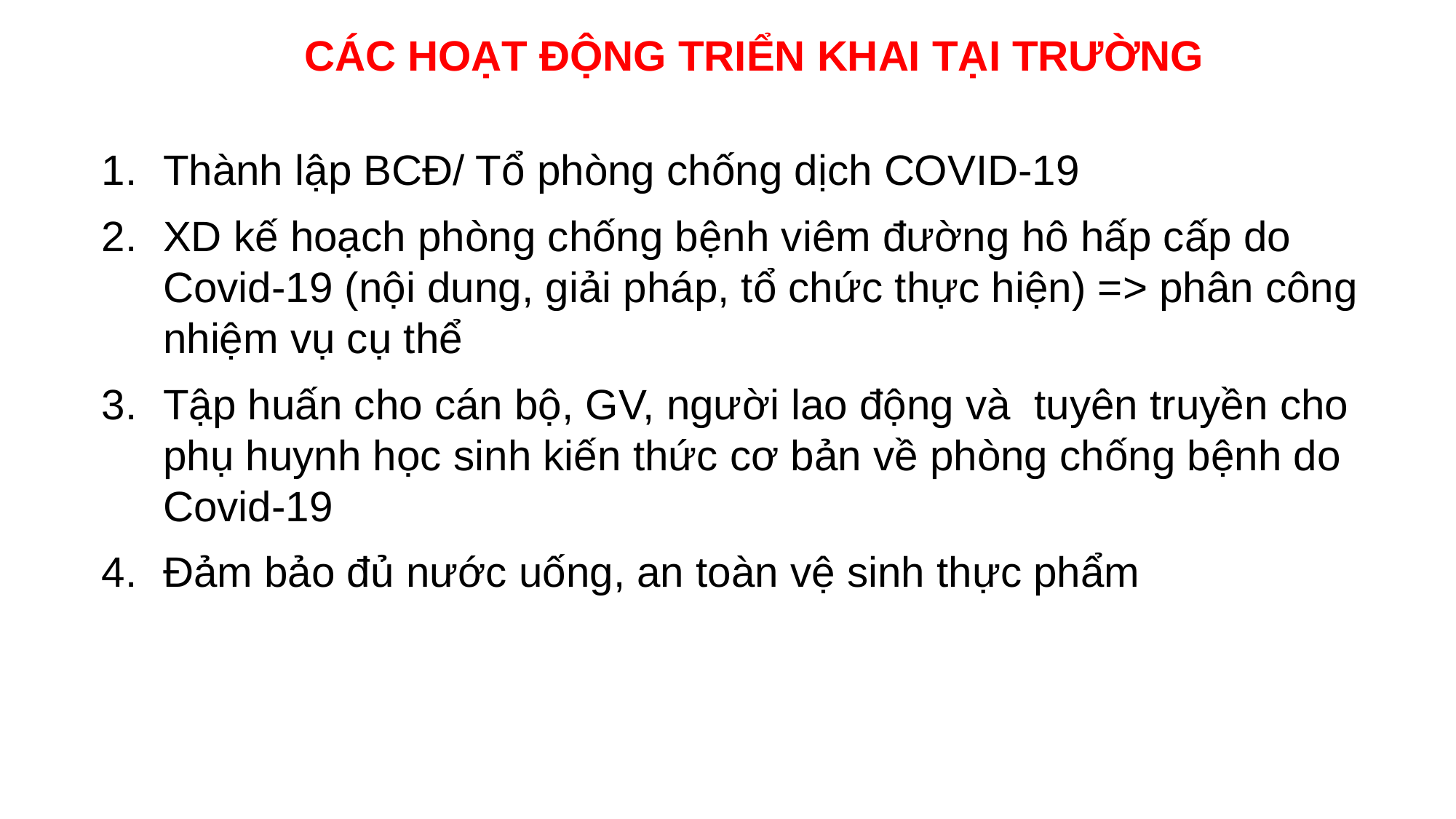

# CÁC HOẠT ĐỘNG TRIỂN KHAI TẠI TRƯỜNG
Thành lập BCĐ/ Tổ phòng chống dịch COVID-19
XD kế hoạch phòng chống bệnh viêm đường hô hấp cấp do Covid-19 (nội dung, giải pháp, tổ chức thực hiện) => phân công nhiệm vụ cụ thể
Tập huấn cho cán bộ, GV, người lao động và  tuyên truyền cho phụ huynh học sinh kiến thức cơ bản về phòng chống bệnh do Covid-19
Đảm bảo đủ nước uống, an toàn vệ sinh thực phẩm